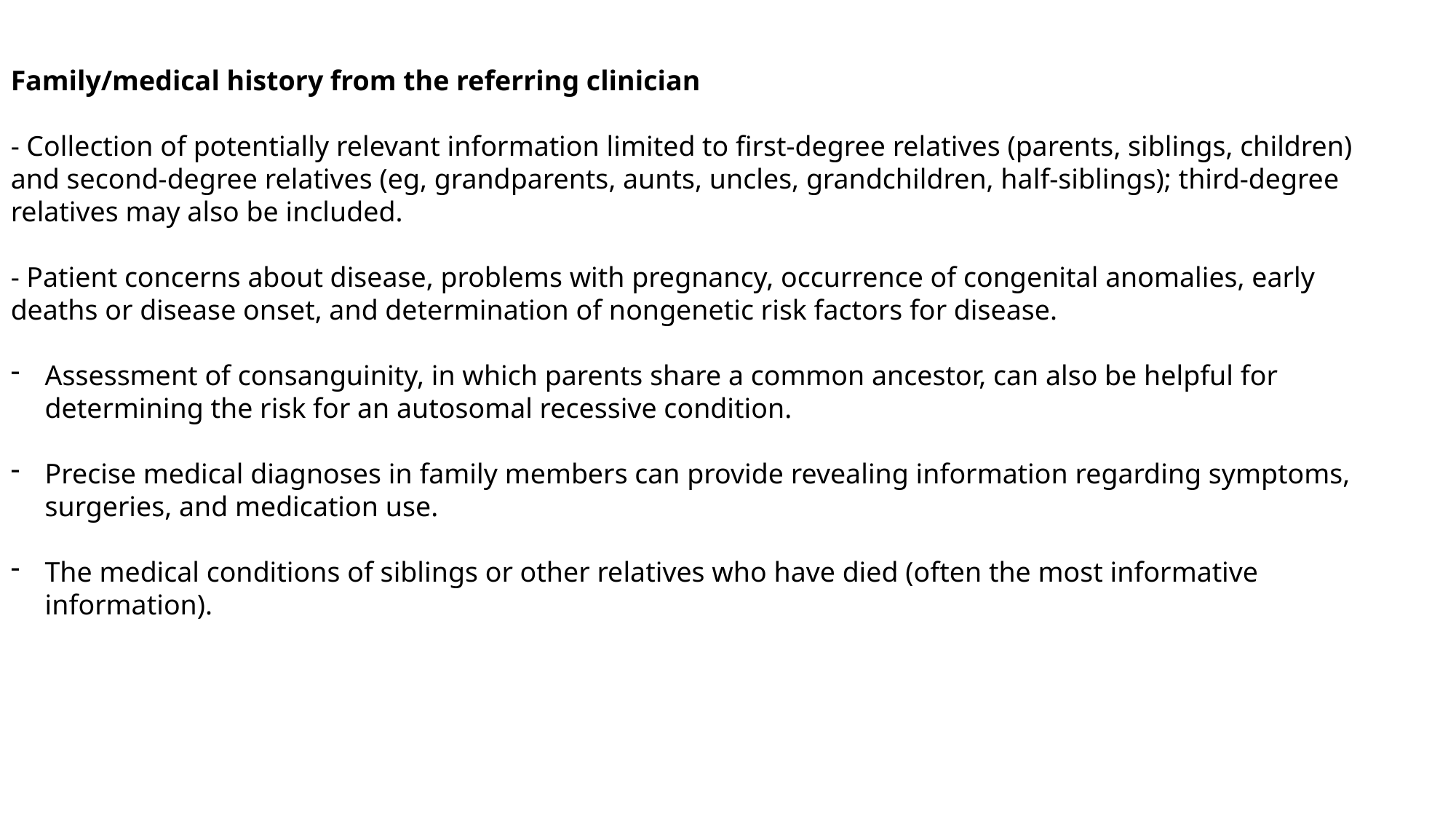

Family/medical history from the referring clinician

- Collection of potentially relevant information limited to first-degree relatives (parents, siblings, children) and second-degree relatives (eg, grandparents, aunts, uncles, grandchildren, half-siblings); third-degree relatives may also be included.

- Patient concerns about disease, problems with pregnancy, occurrence of congenital anomalies, early deaths or disease onset, and determination of nongenetic risk factors for disease.

Assessment of consanguinity, in which parents share a common ancestor, can also be helpful for determining the risk for an autosomal recessive condition.

Precise medical diagnoses in family members can provide revealing information regarding symptoms, surgeries, and medication use.

The medical conditions of siblings or other relatives who have died (often the most informative information).